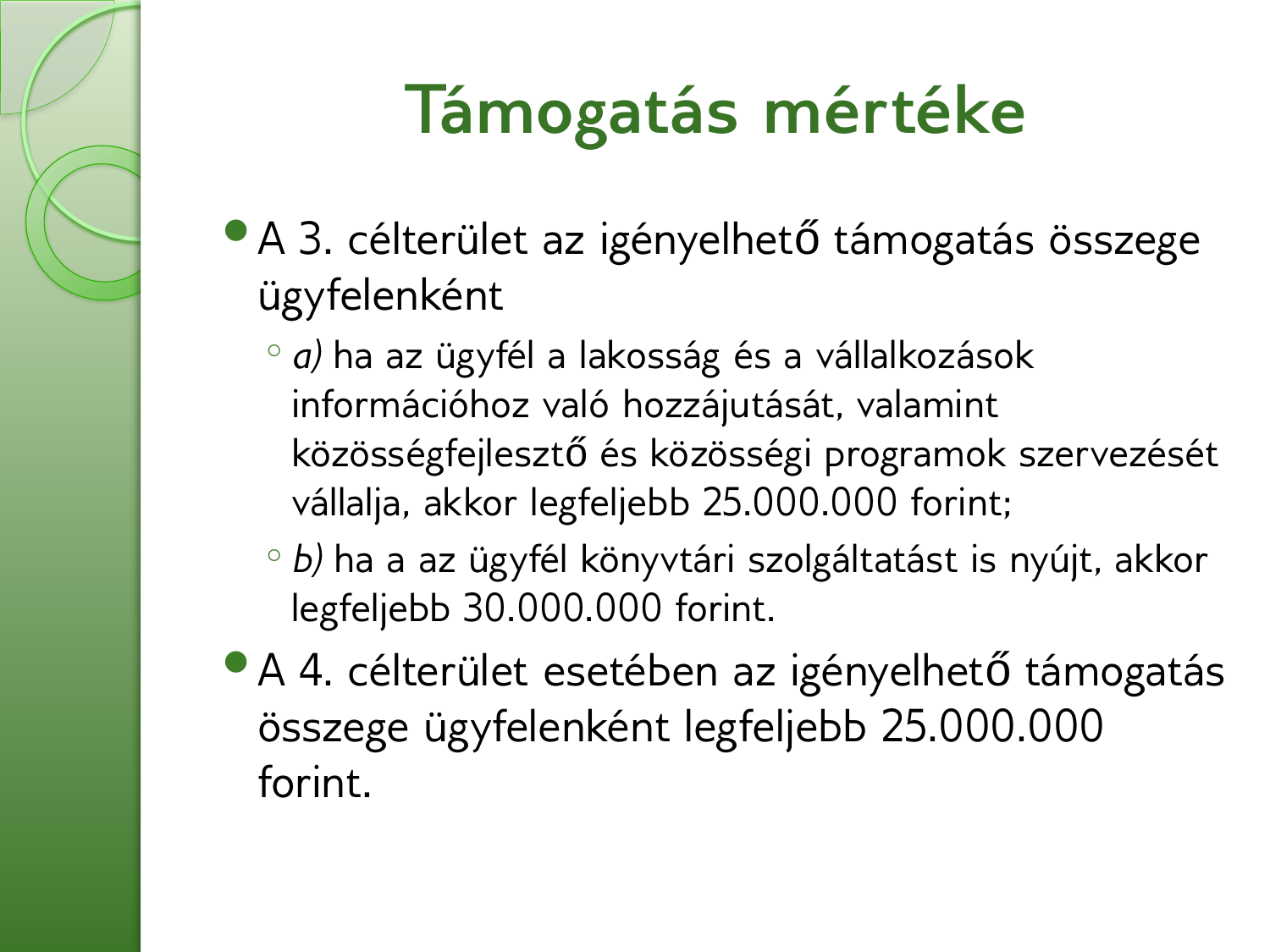

# Támogatás mértéke
A 3. célterület az igényelhető támogatás összege ügyfelenként
a) ha az ügyfél a lakosság és a vállalkozások információhoz való hozzájutását, valamint  közösségfejlesztő és közösségi programok szervezését vállalja, akkor legfeljebb 25.000.000 forint;
b) ha a az ügyfél könyvtári szolgáltatást is nyújt, akkor legfeljebb 30.000.000 forint.
A 4. célterület esetében az igényelhető támogatás összege ügyfelenként legfeljebb 25.000.000 forint.